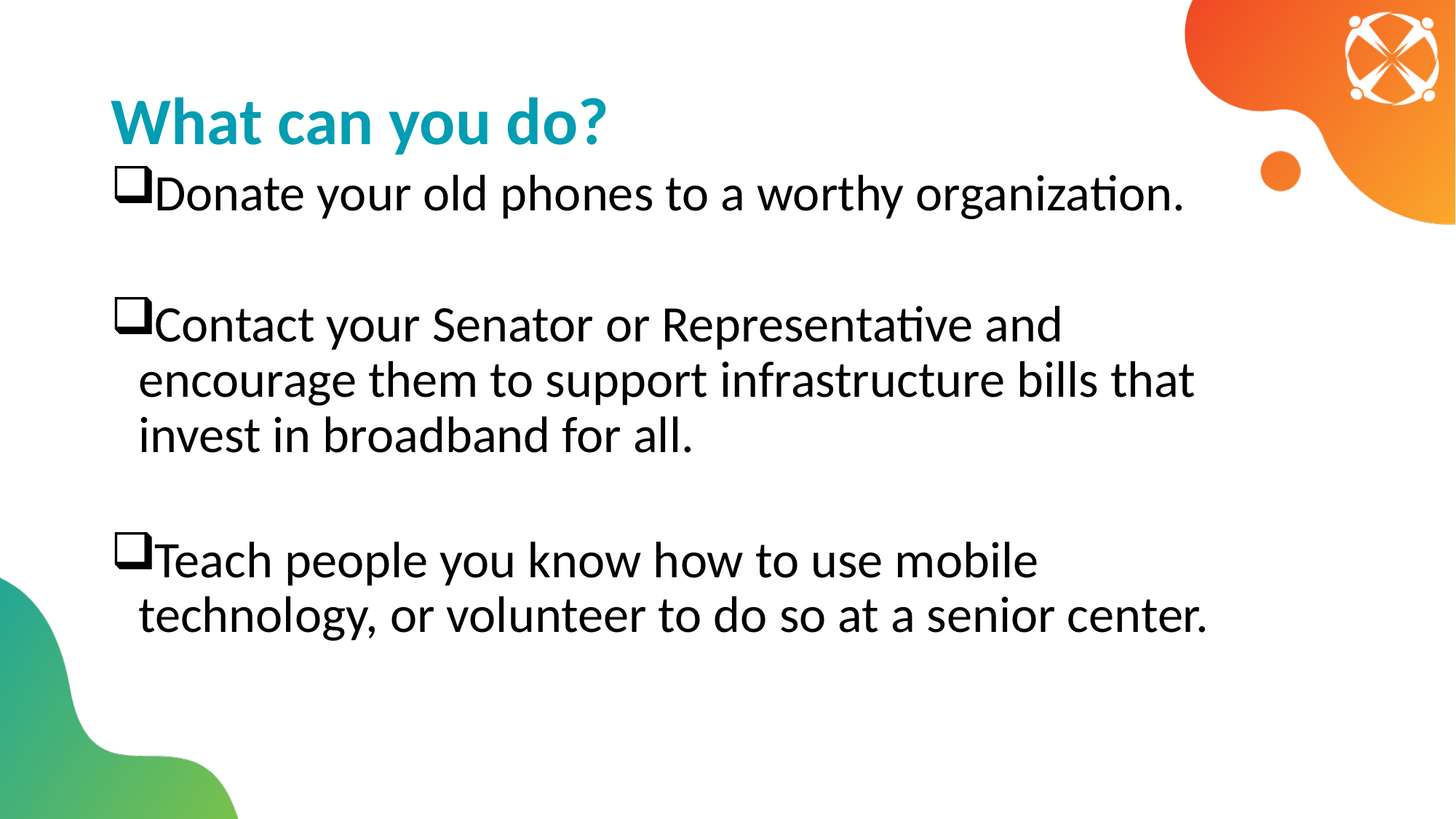

# What can you do?
Donate your old phones to a worthy organization.
Contact your Senator or Representative and encourage them to support infrastructure bills that invest in broadband for all.
Teach people you know how to use mobile technology, or volunteer to do so at a senior center.